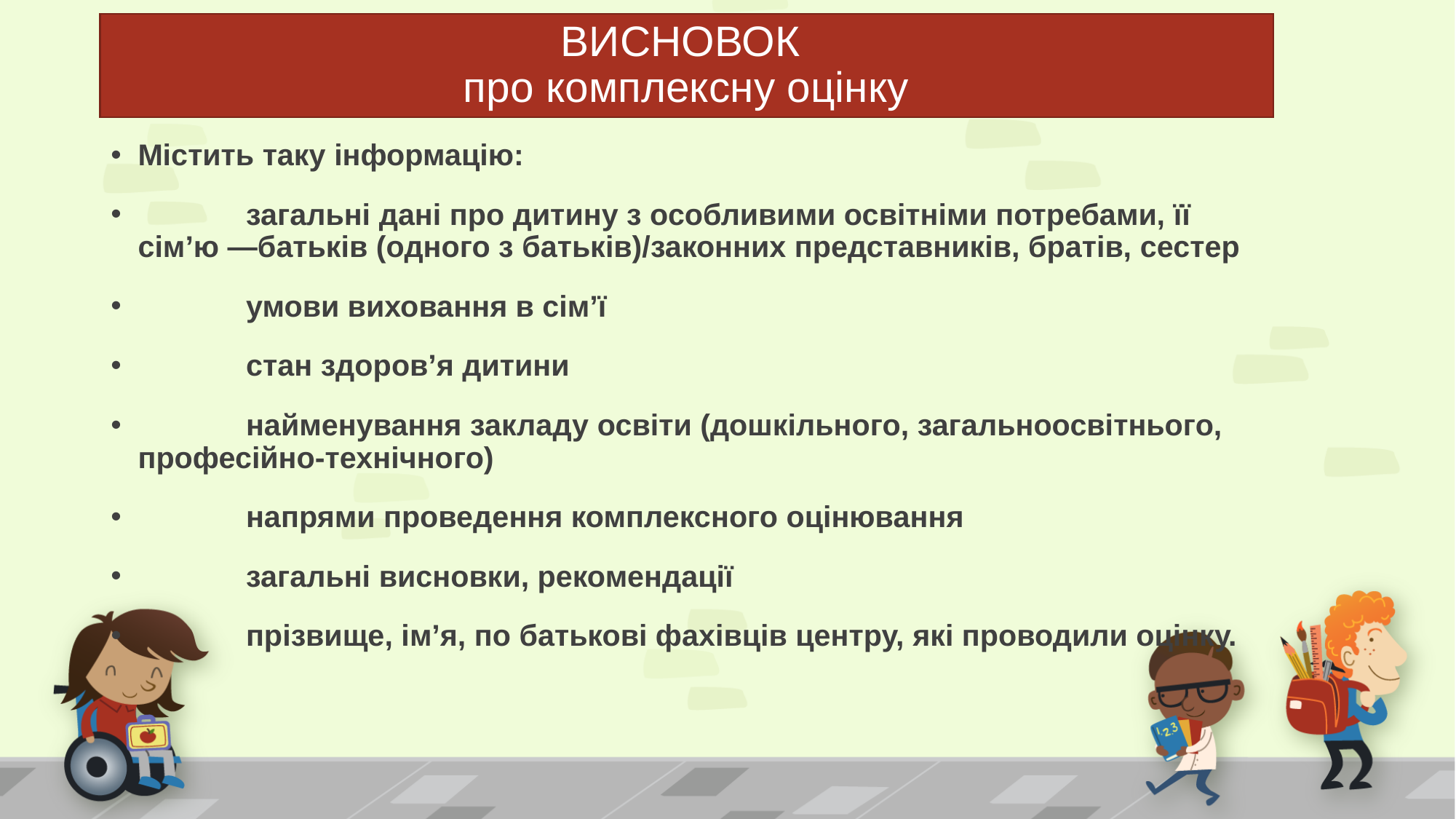

# ВИСНОВОК про комплексну оцінку
Містить таку інформацію:
	загальні дані про дитину з особливими освітніми потребами, її сім’ю —батьків (одного з батьків)/законних представників, братів, сестер
	умови виховання в сім’ї
	стан здоров’я дитини
	найменування закладу освіти (дошкільного, загальноосвітнього, професійно-технічного)
	напрями проведення комплексного оцінювання
	загальні висновки, рекомендації
	прізвище, ім’я, по батькові фахівців центру, які проводили оцінку.